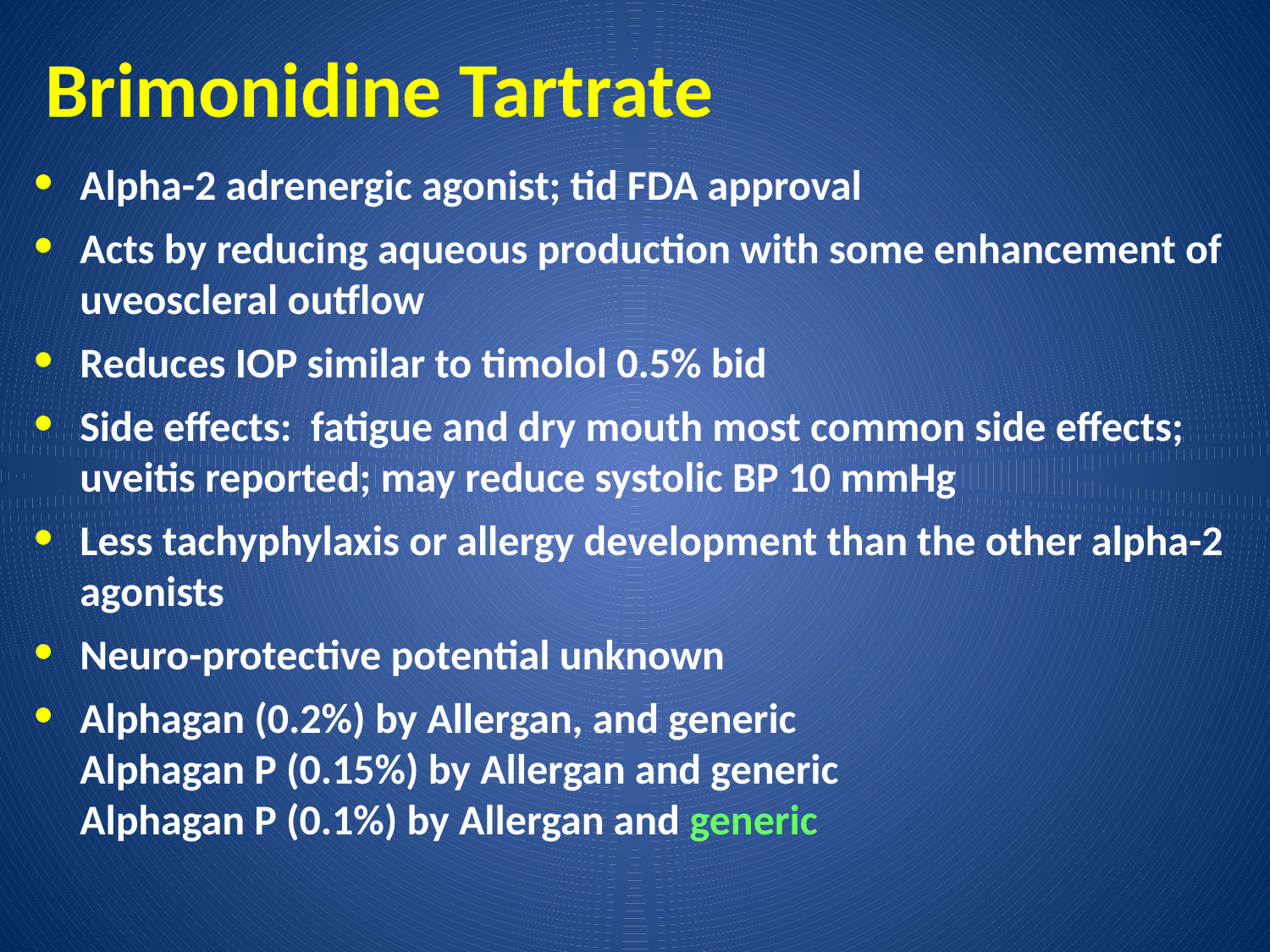

# Brimonidine Tartrate
Alpha-2 adrenergic agonist; tid FDA approval
Acts by reducing aqueous production with some enhancement of uveoscleral outflow
Reduces IOP similar to timolol 0.5% bid
Side effects:  fatigue and dry mouth most common side effects; uveitis reported; may reduce systolic BP 10 mmHg
Less tachyphylaxis or allergy development than the other alpha-2 agonists
Neuro-protective potential unknown
Alphagan (0.2%) by Allergan, and generic                                 Alphagan P (0.15%) by Allergan and generic				 Alphagan P (0.1%) by Allergan and generic